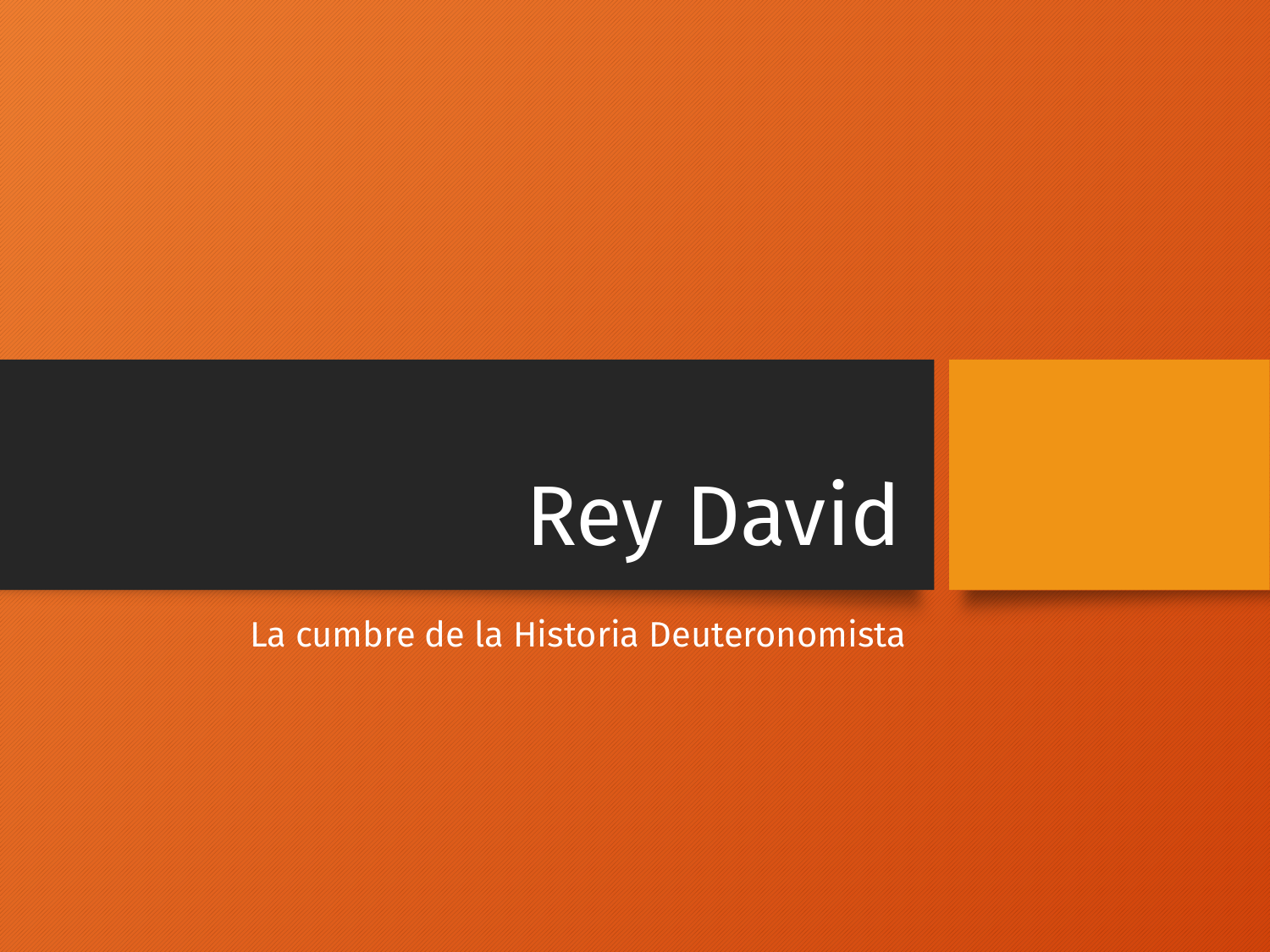

# Rey David
La cumbre de la Historia Deuteronomista